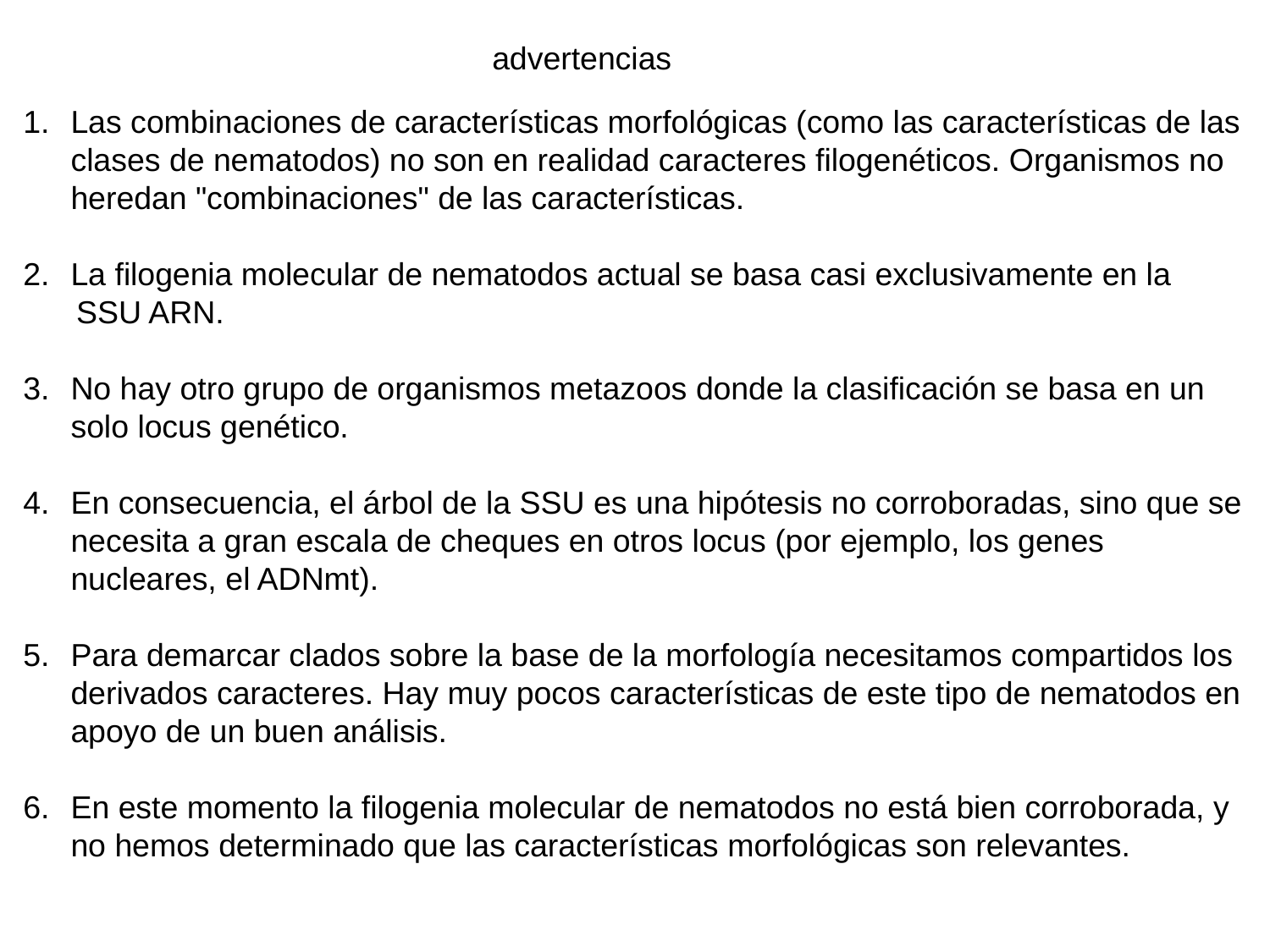

advertencias
Las combinaciones de características morfológicas (como las características de las clases de nematodos) no son en realidad caracteres filogenéticos. Organismos no heredan "combinaciones" de las características.

La filogenia molecular de nematodos actual se basa casi exclusivamente en la
      SSU ARN.

No hay otro grupo de organismos metazoos donde la clasificación se basa en un     solo locus genético.

En consecuencia, el árbol de la SSU es una hipótesis no corroboradas, sino que se necesita a gran escala de cheques en otros locus (por ejemplo, los genes nucleares, el ADNmt).

Para demarcar clados sobre la base de la morfología necesitamos compartidos los derivados caracteres. Hay muy pocos características de este tipo de nematodos en apoyo de un buen análisis.

En este momento la filogenia molecular de nematodos no está bien corroborada, y no hemos determinado que las características morfológicas son relevantes.